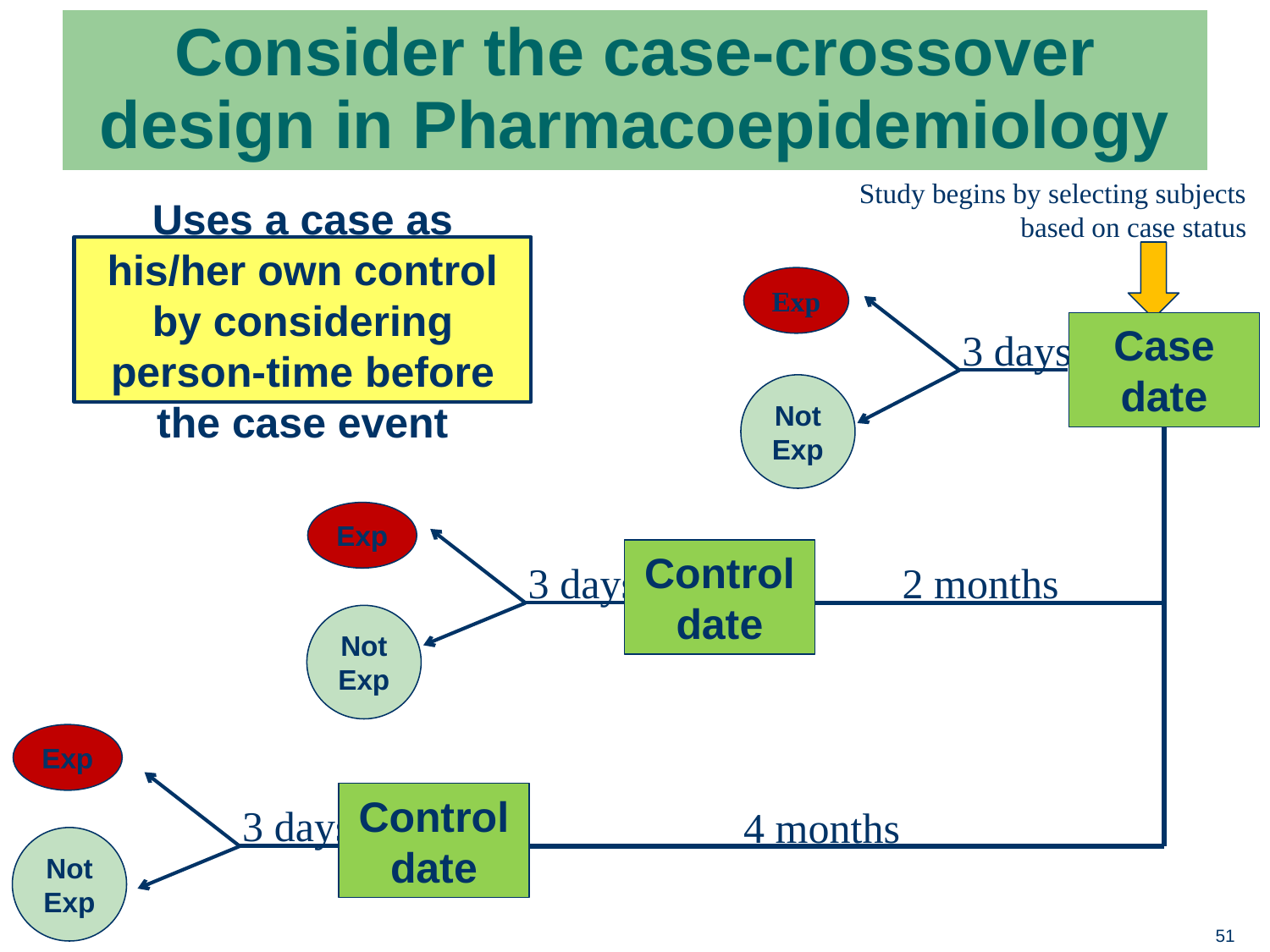

# Consider the case-crossover design in Pharmacoepidemiology
Study begins by selecting subjects based on case status
Uses a case as his/her own control by considering person-time before the case event

Exp
3 days
Case
date
Not Exp
Exp
3 days
Control
date
2 months
Not Exp
Exp
3 days
Control
date
4 months
Not Exp